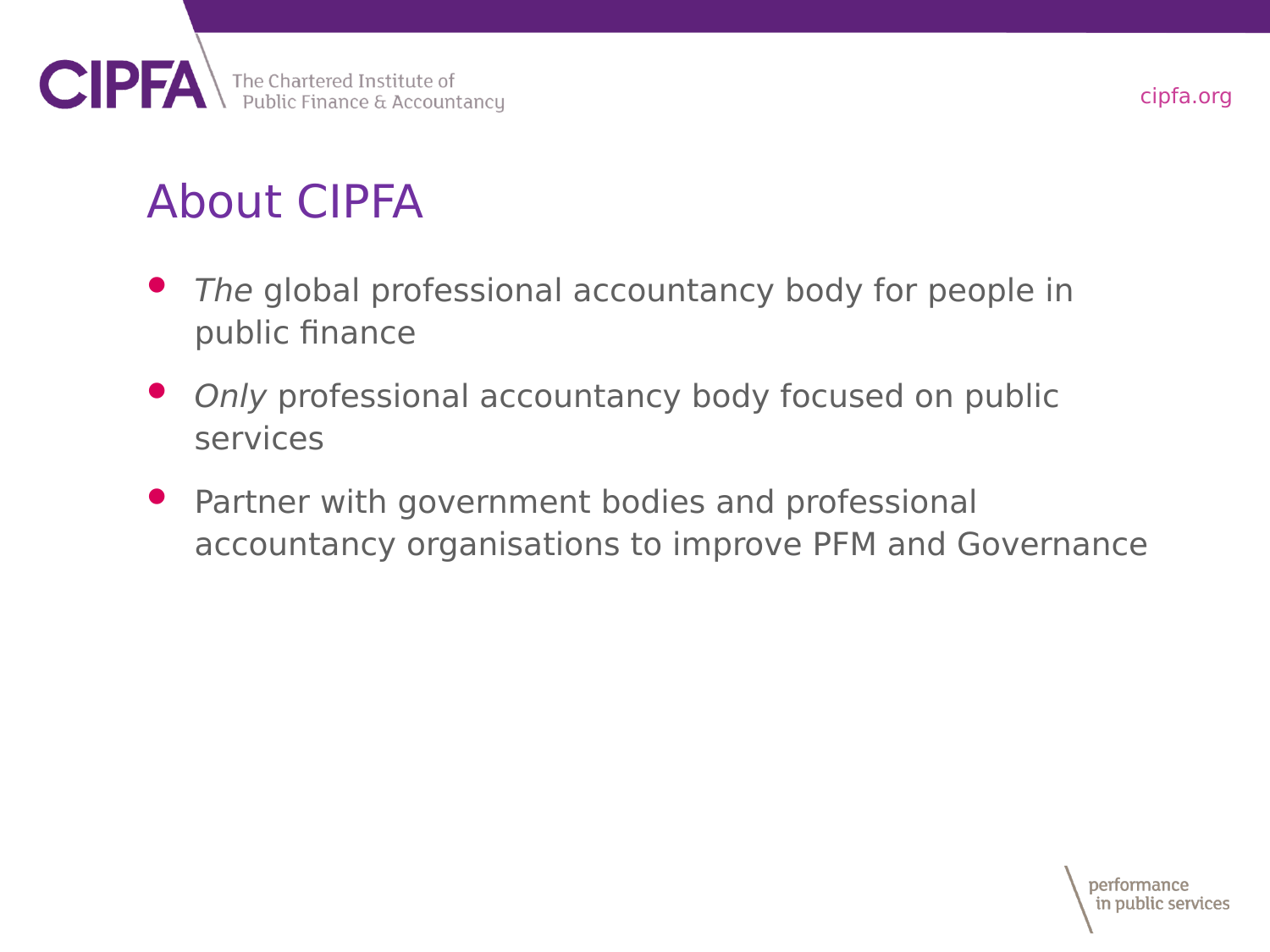

# About CIPFA
The global professional accountancy body for people in public finance
Only professional accountancy body focused on public services
Partner with government bodies and professional accountancy organisations to improve PFM and Governance